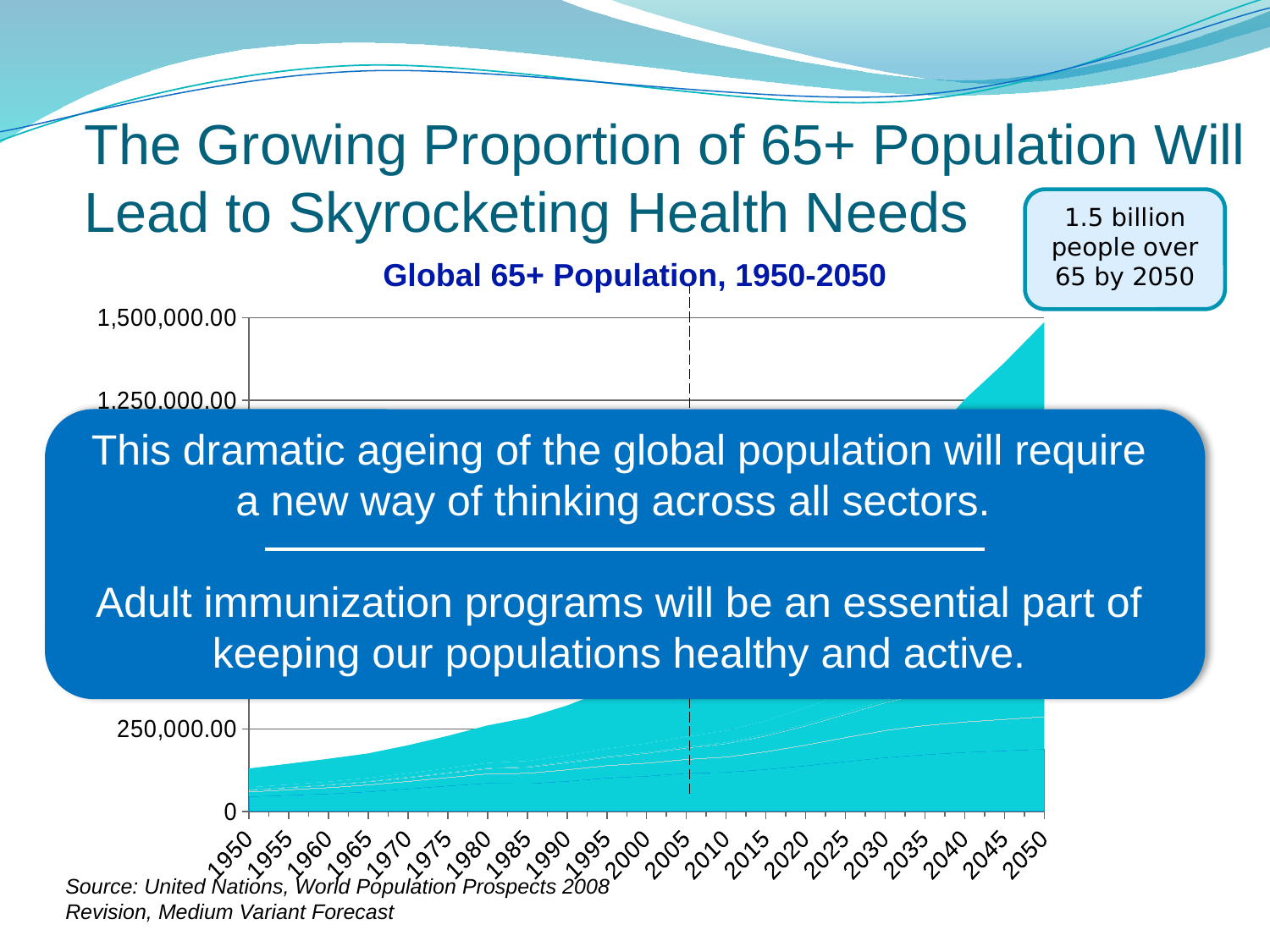

# The Growing Proportion of 65+ Population Will Lead to Skyrocketing Health Needs
1.5 billion people over 65 by 2050
Global 65+ Population, 1950-2050

### Chart

| Category | Europe | Northern America | Latin America and the Caribbean | Oceania | Africa |  |
|---|---|---|---|---|---|---|
| 1950 | 44916.2 | 14108.2 | 5877.5 | 945.3 | 7396.3 | 57334.1 |
| 1955 | 49376.6 | 16310.7 | 6849.6 | 1057.4 | 8004.2 | 63405.09999999999 |
| 1960 | 53614.9 | 18472.0 | 8154.7 | 1161.3 | 8870.1 | 69684.1 |
| 1965 | 59916.4 | 20472.3 | 9843.9 | 1280.2 | 9999.1 | 74916.0 |
| 1970 | 68898.5 | 22333.7 | 11734.1 | 1403.1 | 11478.1 | 85109.0 |
| 1975 | 77848.5 | 24898.3 | 13871.3 | 1567.3 | 12961.1 | 98365.1 |
| 1980 | 86034.4 | 28046.0 | 16325.5 | 1848.0 | 14936.1 | 114173.4 |
| 1985 | 84512.0 | 31100.7 | 18592.599999999948 | 2123.5 | 17091.099999999948 | 131368.5 |
| 1990 | 91880.7 | 34580.2 | 21734.9 | 2475.2 | 19660.099999999948 | 151603.8 |
| 1995 | 101721.0 | 37254.4 | 25688.3 | 2825.7 | 22919.2 | 178209.2 |
| 2000 | 107319.8 | 39514.4 | 30043.8 | 3094.9 | 26666.3 | 210654.7 |
| 2005 | 116100.9 | 41750.5 | 34959.3 | 3421.2 | 30868.4 | 245543.2 |
| 2010 | 119150.3 | 45967.1 | 40761.9 | 3881.8 | 35484.4 | 278288.7 |
| 2015 | 128025.4 | 53321.5 | 48432.8 | 4598.0 | 41571.6 | 325298.4 |
| 2020 | 139117.0 | 62491.3 | 58663.1 | 5363.3 | 49281.9 | 399008.7 |
| 2025 | 151573.8 | 72905.3 | 70653.6 | 6229.6 | 58646.2 | 472394.9 |
| 2030 | 163618.6 | 82260.0 | 84687.3 | 7133.0 | 69352.5 | 562475.4 |
| 2035 | 172724.1 | 88184.9 | 98953.0 | 7887.9 | 81539.9 | 666691.1999999977 |
| 2040 | 179548.3 | 92042.3 | 113451.8 | 8578.7 | 96584.5 | 761668.9 |
| 2045 | 184547.4 | 94972.6 | 128061.6 | 9056.1 | 116488.2 | 830845.0 |
| 2050 | 189145.4 | 98515.0 | 142097.5 | 9599.7 | 141545.1 | 906070.3 |
This dramatic ageing of the global population will require a new way of thinking across all sectors.

Adult immunization programs will be an essential part of keeping our populations healthy and active.
Billions
Source: United Nations, World Population Prospects 2008 Revision, Medium Variant Forecast